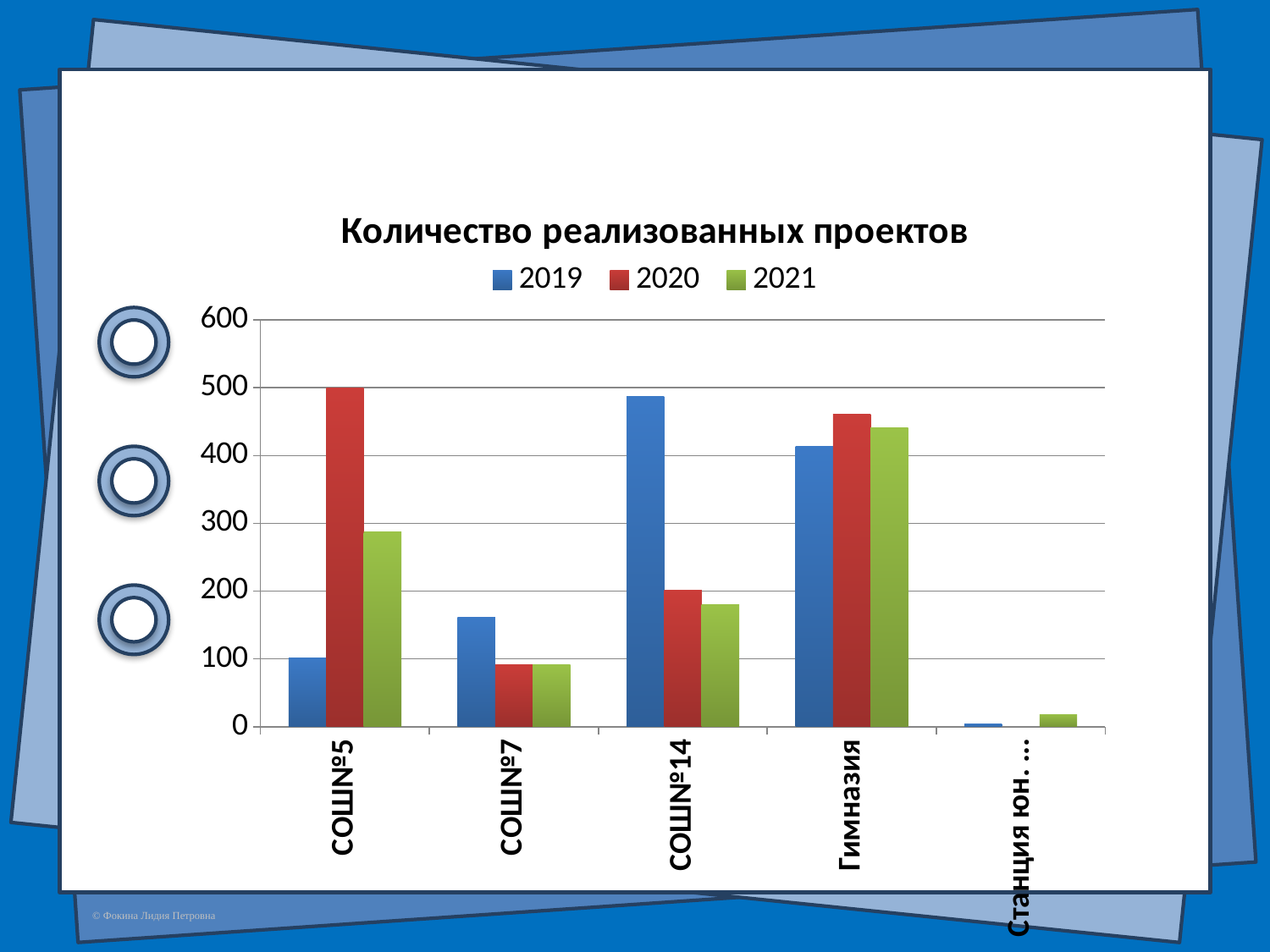

### Chart: Количество реализованных проектов

| Category | 2019 | 2020 | 2021 |
|---|---|---|---|
| СОШ№5 | 102.0 | 500.0 | 287.0 |
| СОШ№7 | 161.0 | 92.0 | 92.0 |
| СОШ№14 | 487.0 | 201.0 | 180.0 |
| Гимназия | 414.0 | 461.0 | 441.0 |
| Станция юн. туристов и техников | 4.0 | None | 18.0 |